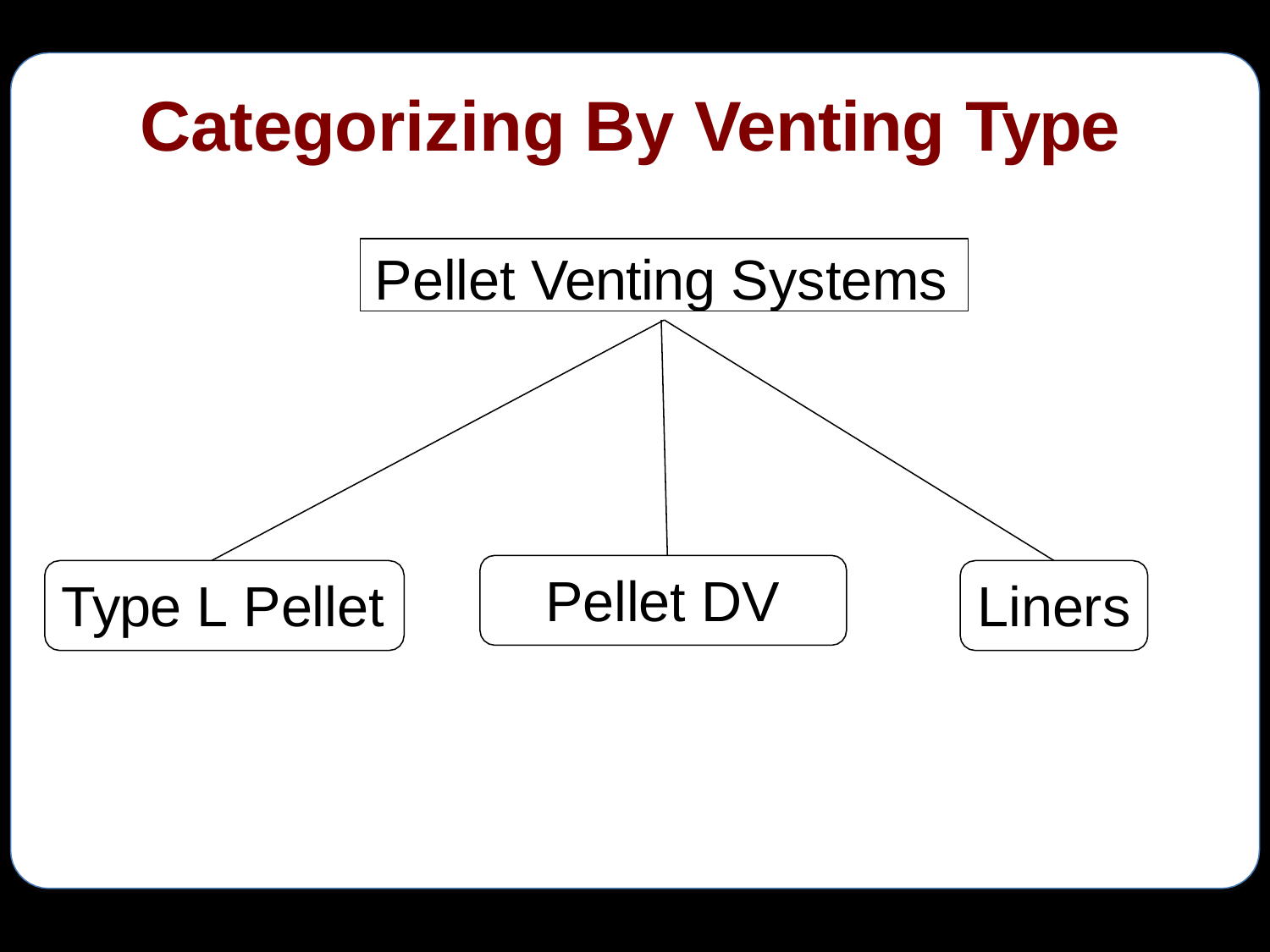

# Categorizing By Venting Type
Pellet Venting Systems

Pellet DV
Type L Pellet
Liners